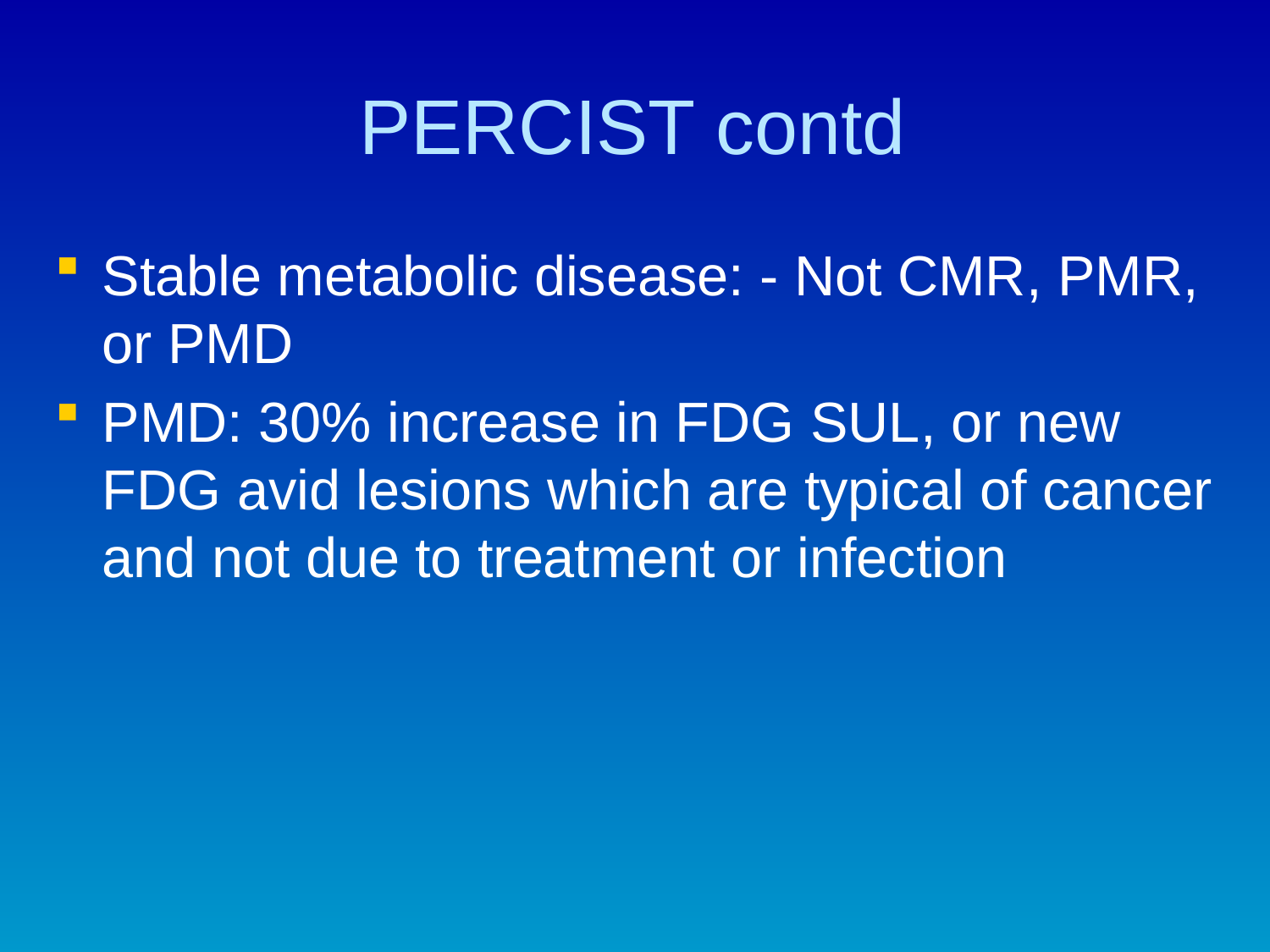

# PERCIST contd
Stable metabolic disease: - Not CMR, PMR, or PMD
PMD: 30% increase in FDG SUL, or new FDG avid lesions which are typical of cancer and not due to treatment or infection